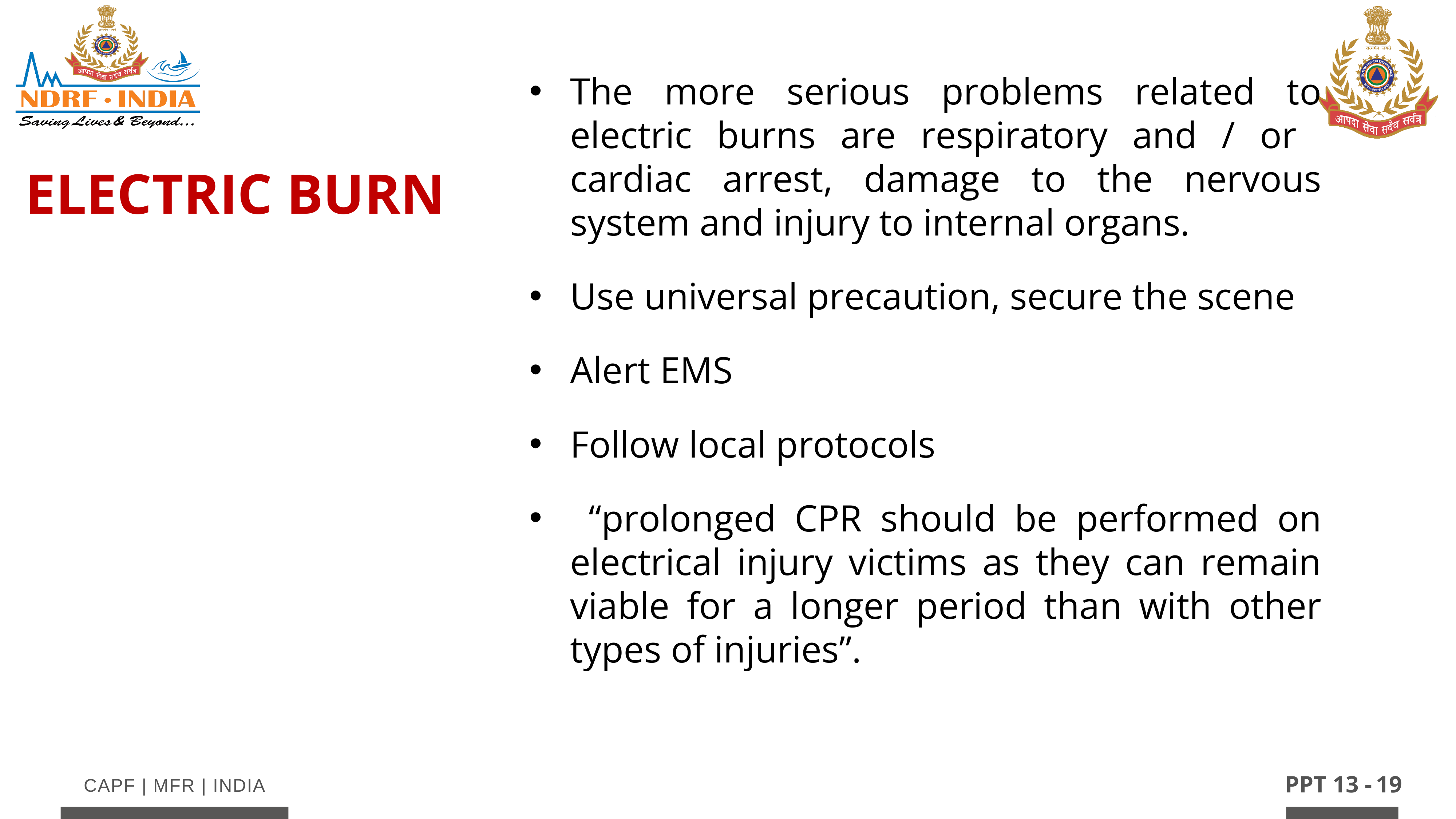

The more serious problems related to electric burns are respiratory and / or  cardiac arrest, damage to the nervous system and injury to internal organs.
Use universal precaution, secure the scene
Alert EMS
Follow local protocols
 “prolonged CPR should be performed on electrical injury victims as they can remain viable for a longer period than with other types of injuries”.

ELECTRIC BURN